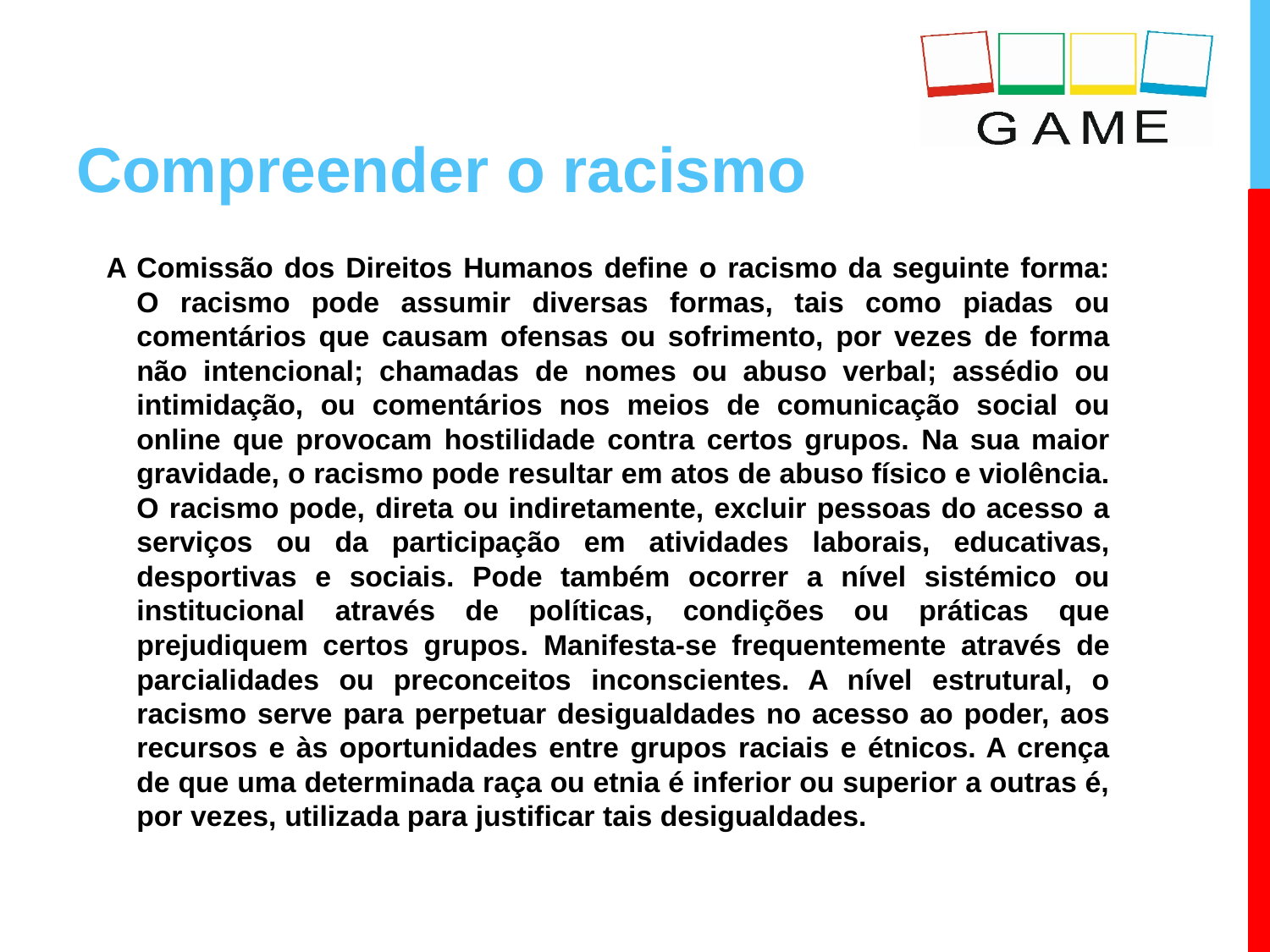

# Compreender o racismo
A Comissão dos Direitos Humanos define o racismo da seguinte forma: O racismo pode assumir diversas formas, tais como piadas ou comentários que causam ofensas ou sofrimento, por vezes de forma não intencional; chamadas de nomes ou abuso verbal; assédio ou intimidação, ou comentários nos meios de comunicação social ou online que provocam hostilidade contra certos grupos. Na sua maior gravidade, o racismo pode resultar em atos de abuso físico e violência. O racismo pode, direta ou indiretamente, excluir pessoas do acesso a serviços ou da participação em atividades laborais, educativas, desportivas e sociais. Pode também ocorrer a nível sistémico ou institucional através de políticas, condições ou práticas que prejudiquem certos grupos. Manifesta-se frequentemente através de parcialidades ou preconceitos inconscientes. A nível estrutural, o racismo serve para perpetuar desigualdades no acesso ao poder, aos recursos e às oportunidades entre grupos raciais e étnicos. A crença de que uma determinada raça ou etnia é inferior ou superior a outras é, por vezes, utilizada para justificar tais desigualdades.